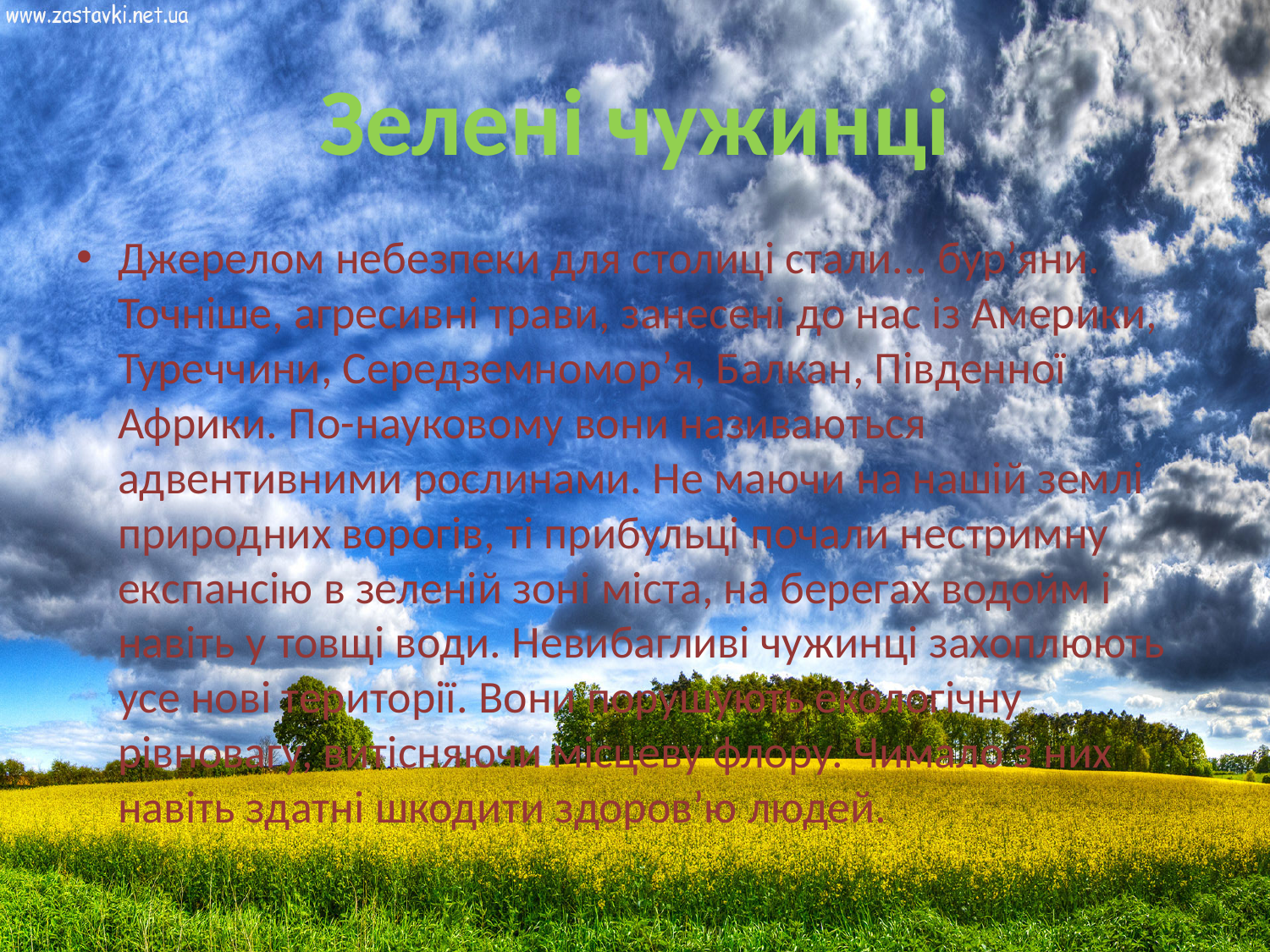

# Зелені чужинці
Джерелом небезпеки для столиці стали... бур’яни. Точніше, агресивні трави, занесені до нас із Америки, Туреччини, Середземномор’я, Балкан, Південної Африки. По-науковому вони називаються адвентивними рослинами. Не маючи на нашій землі природних ворогів, ті прибульці почали нестримну експансію в зеленій зоні міста, на берегах водойм і навіть у товщі води. Невибагливі чужинці захоплюють усе нові території. Вони порушують екологічну рівновагу, витісняючи місцеву флору. Чимало з них навіть здатні шкодити здоров’ю людей.